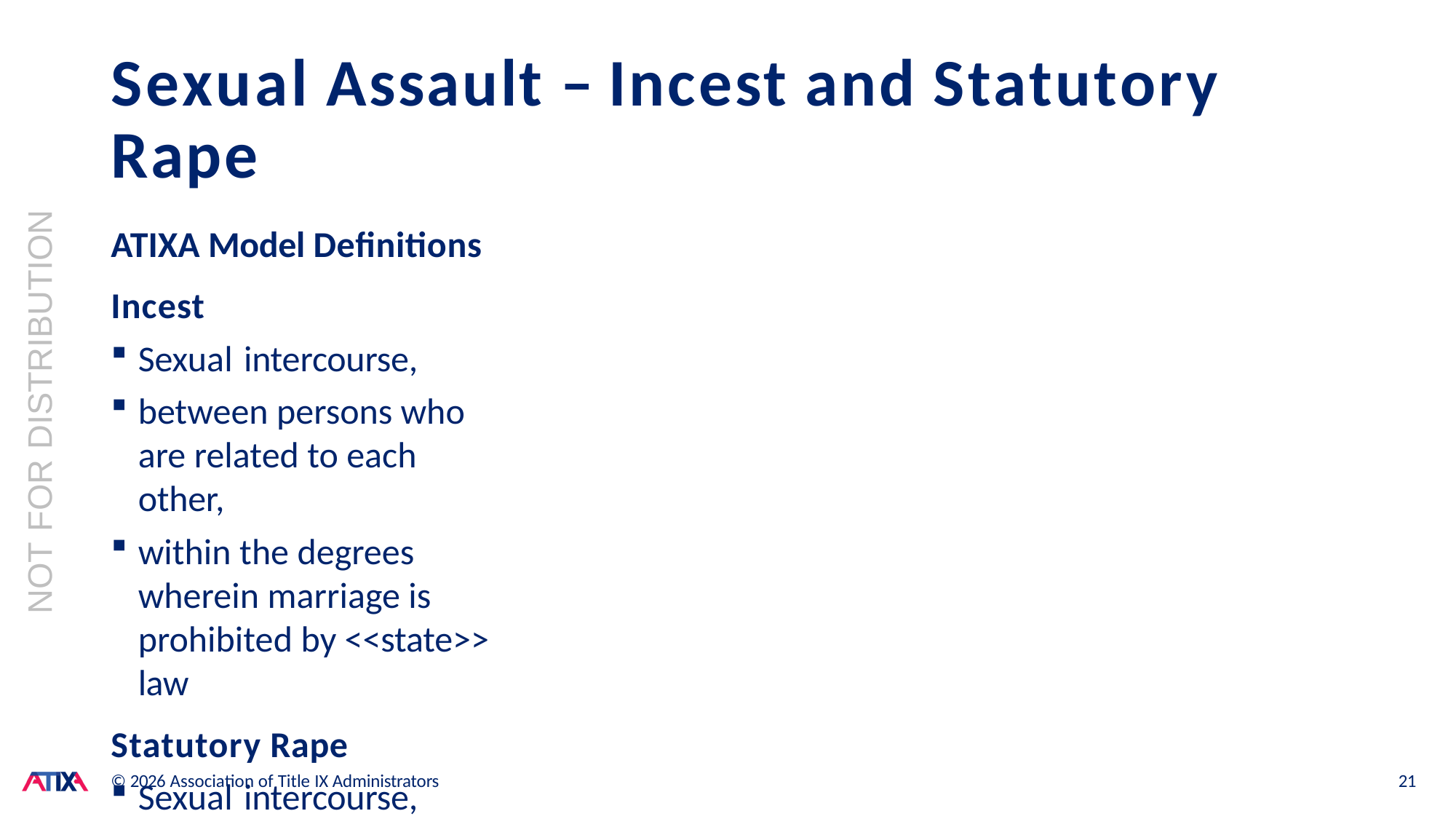

# Sexual Assault – Incest and Statutory Rape
ATIXA Model Definitions Incest
Sexual intercourse,
between persons who are related to each other,
within the degrees wherein marriage is prohibited by <<state>> law
Statutory Rape
Sexual intercourse,
with a person who is under the statutory age of consent of << age>> years old
NOT FOR DISTRIBUTION
© 2026 Association of Title IX Administrators
21